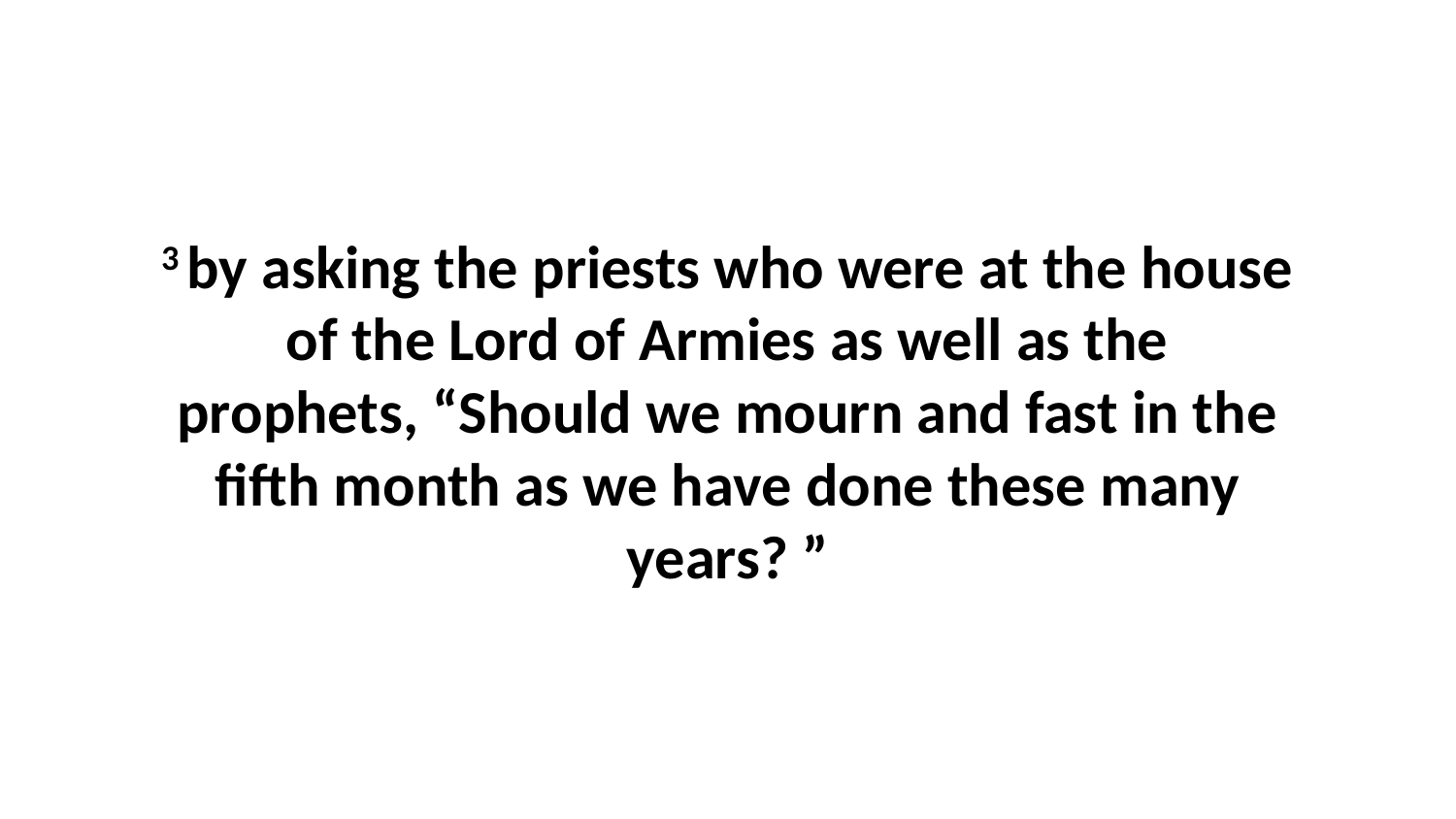

3 by asking the priests who were at the house of the Lord of Armies as well as the prophets, “Should we mourn and fast in the fifth month as we have done these many years? ”